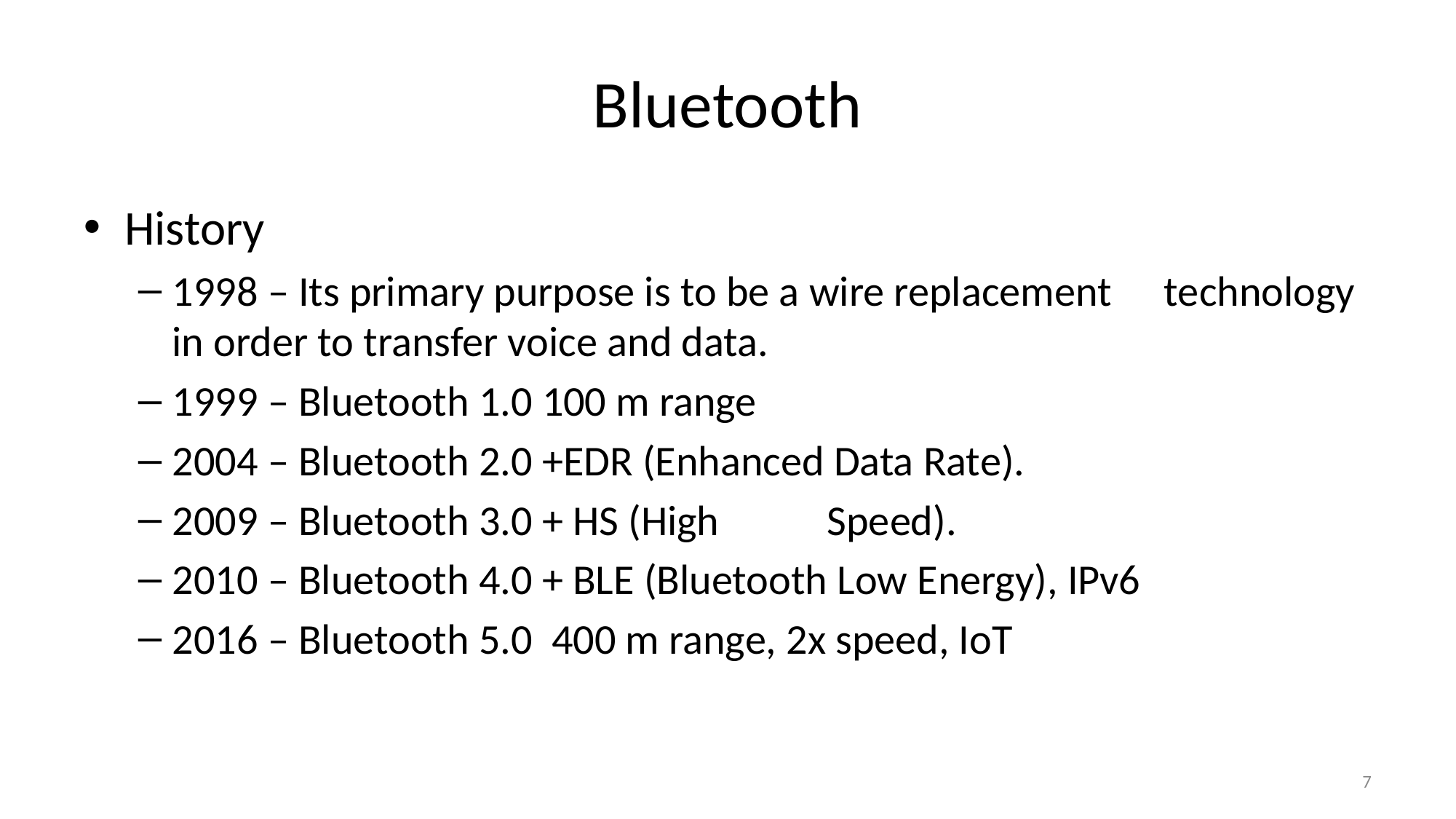

# Bluetooth
History
1998 – Its primary purpose is to be a wire replacement  	 technology in order to transfer voice and data.
1999 – Bluetooth 1.0 100 m range
2004 – Bluetooth 2.0 +EDR (Enhanced Data Rate).
2009 – Bluetooth 3.0 + HS (High 	Speed).
2010 – Bluetooth 4.0 + BLE (Bluetooth Low Energy), IPv6
2016 – Bluetooth 5.0  400 m range, 2x speed, IoT

7